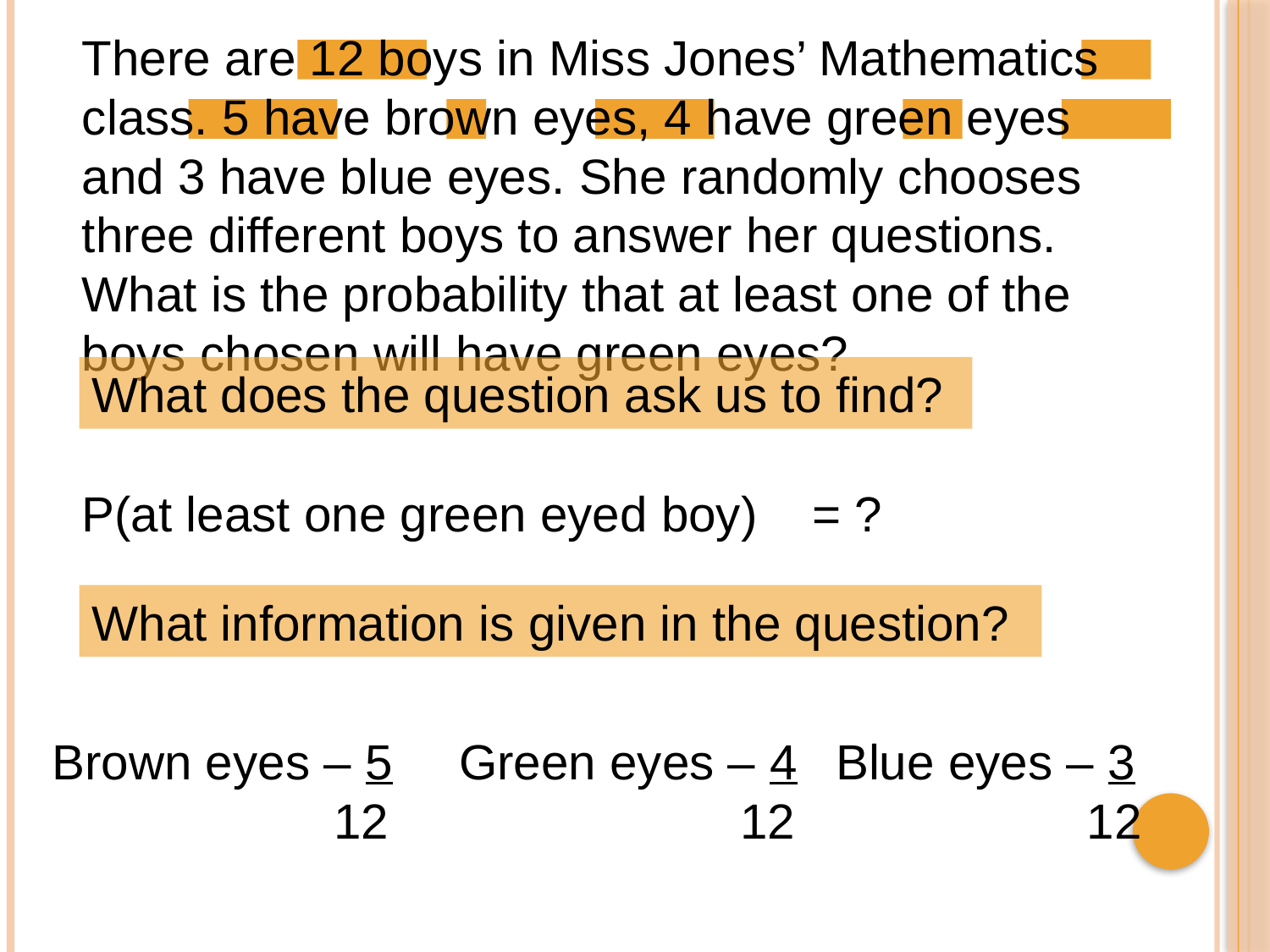

There are 12 boys in Miss Jones’ Mathematics class. 5 have brown eyes, 4 have green eyes and 3 have blue eyes. She randomly chooses three different boys to answer her questions. What is the probability that at least one of the boys chosen will have green eyes?

What does the question ask us to find?
P(at least one green eyed boy)    = ?

What information is given in the question?
Brown eyes – 5
		  12
Green eyes – 4
		  12
Blue eyes – 3
	         12